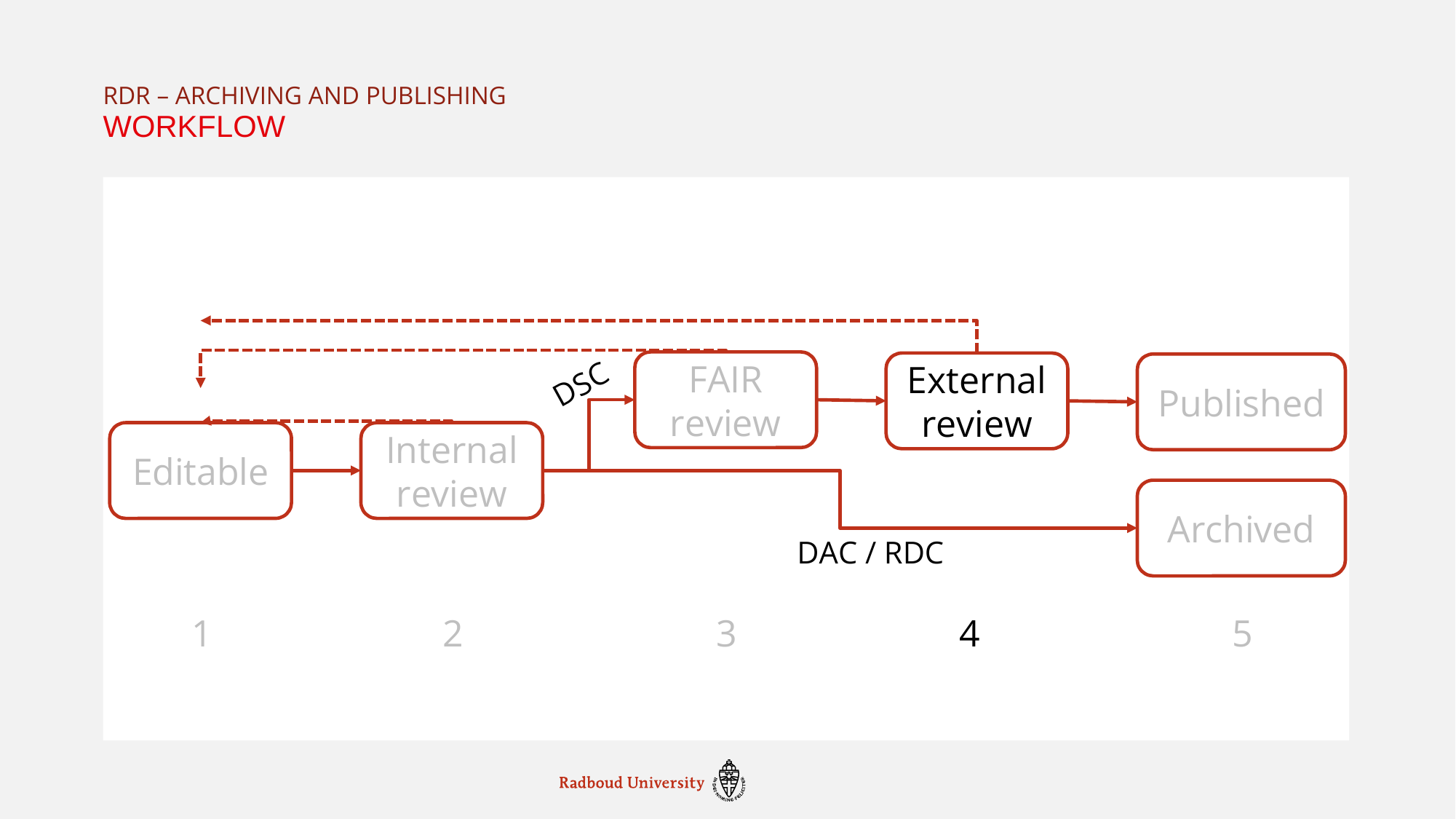

RDR – archiving and publishing
# Workflow

FAIR review
External review
Published
DSC
Editable
Internal review
Archived
DAC / RDC
1
2
3
4
5